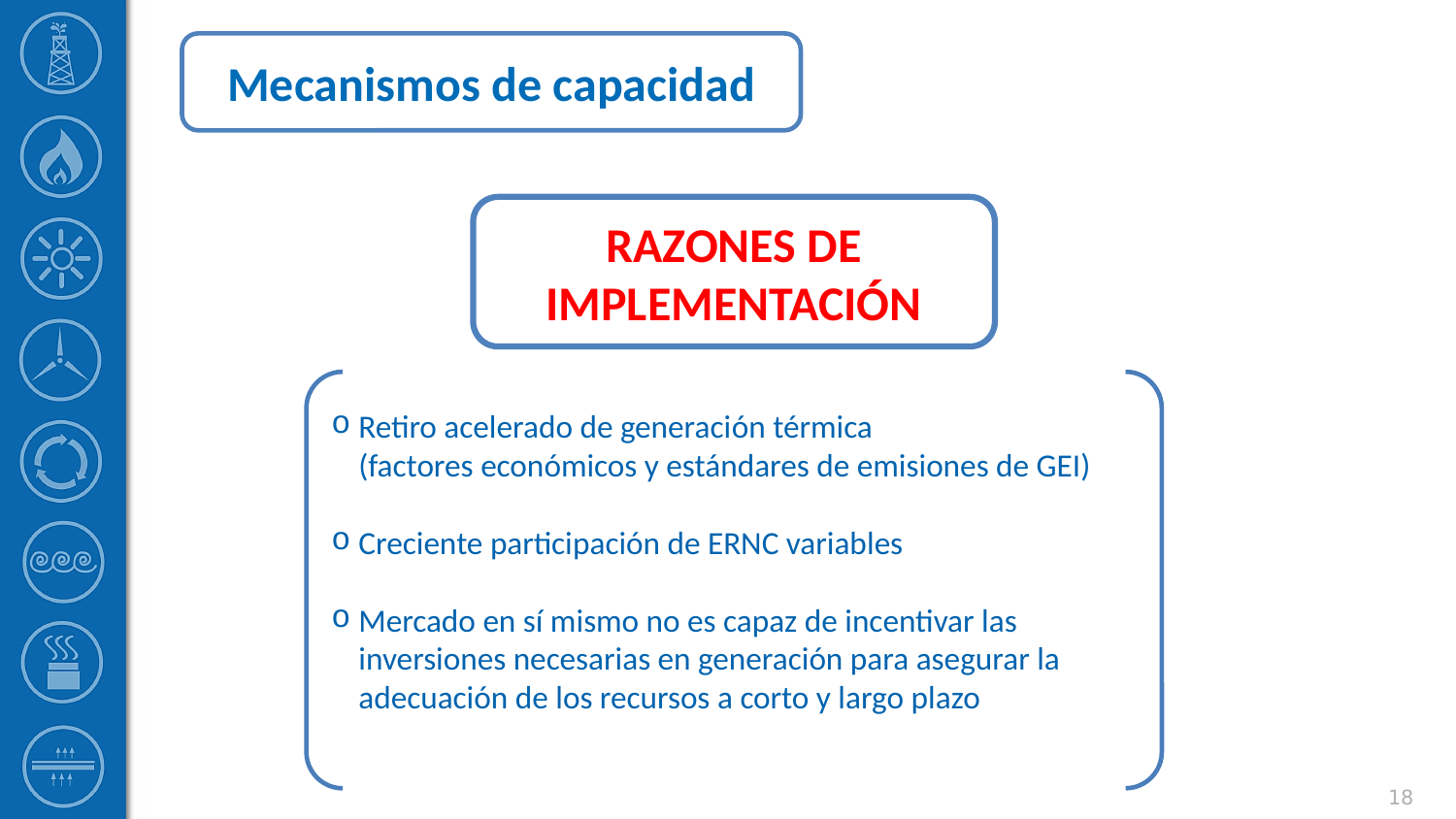

Mecanismos de capacidad
RAZONES DE IMPLEMENTACIÓN
Retiro acelerado de generación térmica
(factores económicos y estándares de emisiones de GEI)

Creciente participación de ERNC variables

Mercado en sí mismo no es capaz de incentivar las inversiones necesarias en generación para asegurar la adecuación de los recursos a corto y largo plazo

18